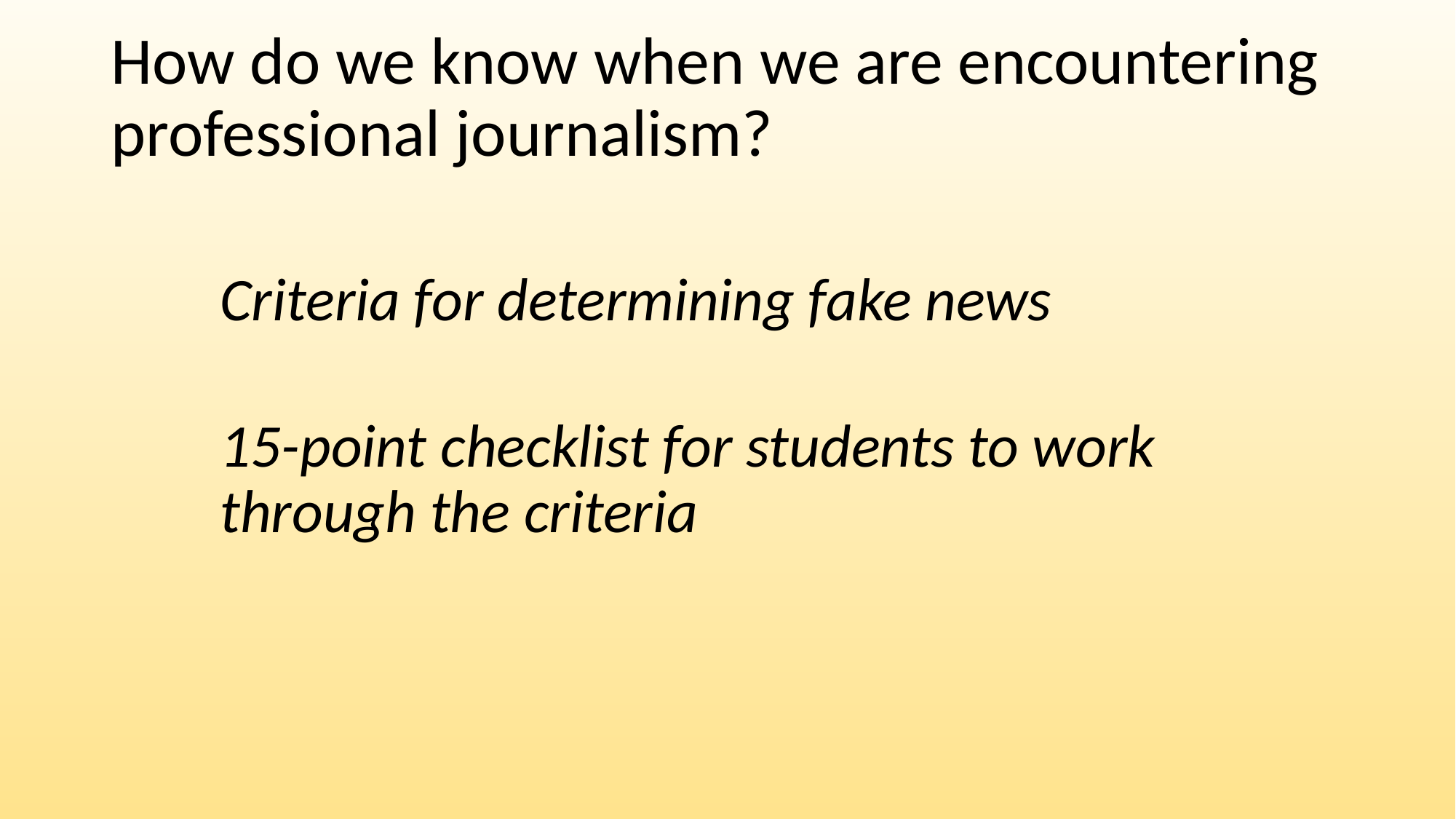

# How do we know when we are encountering professional journalism?
Criteria for determining fake news

15-point checklist for students to work through the criteria